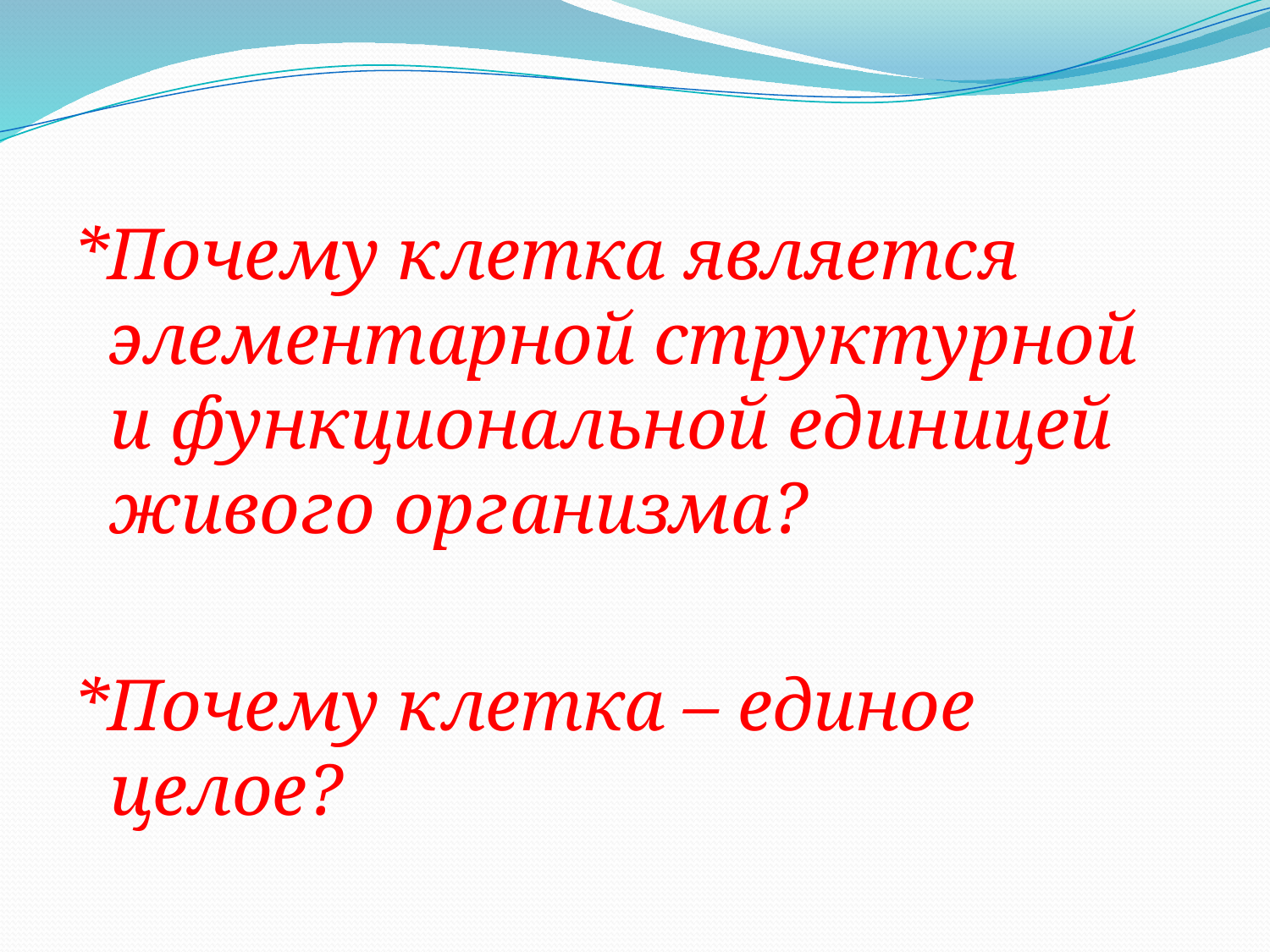

*Почему клетка является элементарной структурной и функциональной единицей живого организма?

*Почему клетка – единое целое?